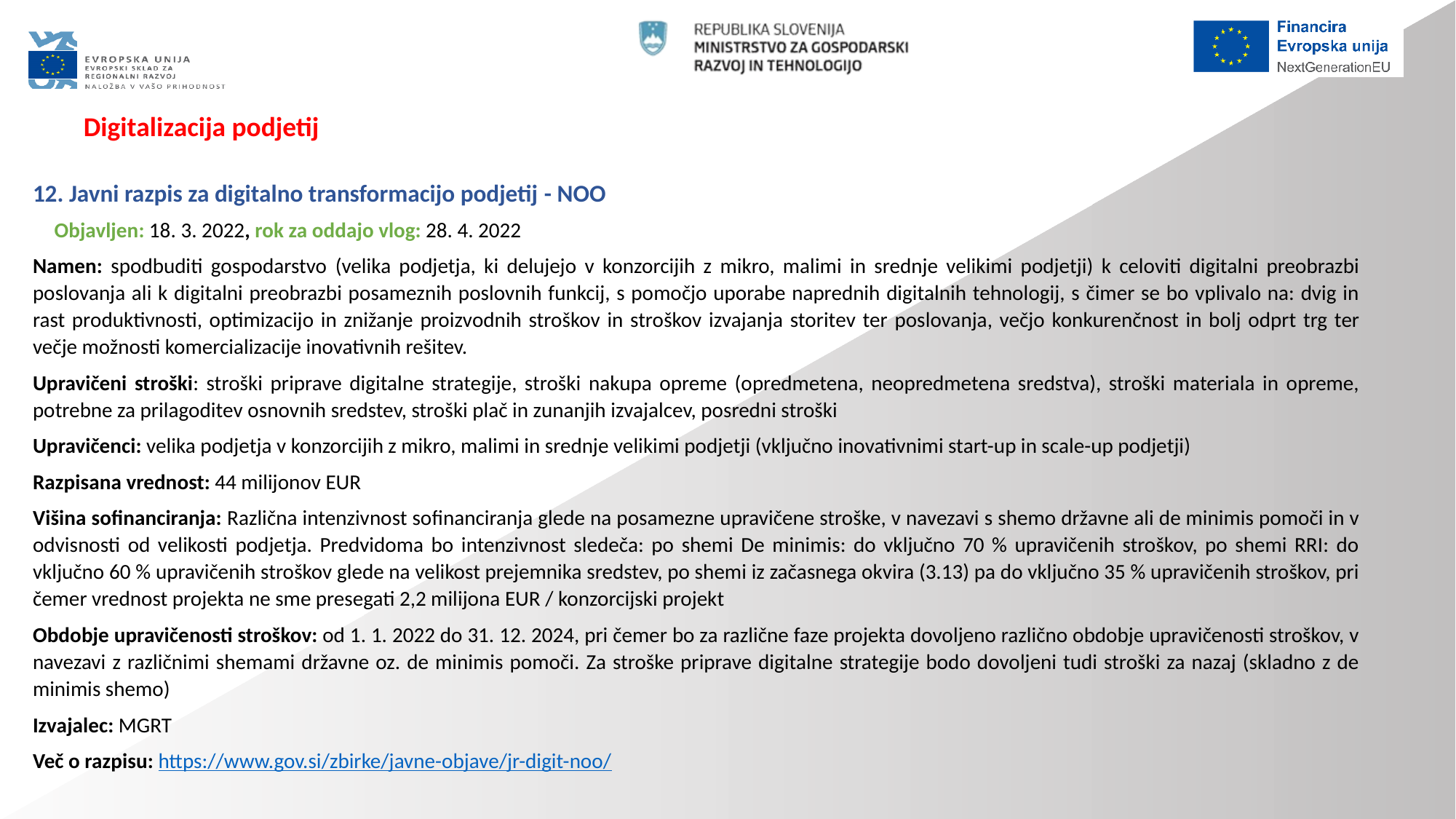

Digitalizacija podjetij
12. Javni razpis za digitalno transformacijo podjetij - NOO
Objavljen: 18. 3. 2022, rok za oddajo vlog: 28. 4. 2022
Namen: spodbuditi gospodarstvo (velika podjetja, ki delujejo v konzorcijih z mikro, malimi in srednje velikimi podjetji) k celoviti digitalni preobrazbi poslovanja ali k digitalni preobrazbi posameznih poslovnih funkcij, s pomočjo uporabe naprednih digitalnih tehnologij, s čimer se bo vplivalo na: dvig in rast produktivnosti, optimizacijo in znižanje proizvodnih stroškov in stroškov izvajanja storitev ter poslovanja, večjo konkurenčnost in bolj odprt trg ter večje možnosti komercializacije inovativnih rešitev.
Upravičeni stroški: stroški priprave digitalne strategije, stroški nakupa opreme (opredmetena, neopredmetena sredstva), stroški materiala in opreme, potrebne za prilagoditev osnovnih sredstev, stroški plač in zunanjih izvajalcev, posredni stroški
Upravičenci: velika podjetja v konzorcijih z mikro, malimi in srednje velikimi podjetji (vključno inovativnimi start-up in scale-up podjetji)
Razpisana vrednost: 44 milijonov EUR
Višina sofinanciranja: Različna intenzivnost sofinanciranja glede na posamezne upravičene stroške, v navezavi s shemo državne ali de minimis pomoči in v odvisnosti od velikosti podjetja. Predvidoma bo intenzivnost sledeča: po shemi De minimis: do vključno 70 % upravičenih stroškov, po shemi RRI: do vključno 60 % upravičenih stroškov glede na velikost prejemnika sredstev, po shemi iz začasnega okvira (3.13) pa do vključno 35 % upravičenih stroškov, pri čemer vrednost projekta ne sme presegati 2,2 milijona EUR / konzorcijski projekt
Obdobje upravičenosti stroškov: od 1. 1. 2022 do 31. 12. 2024, pri čemer bo za različne faze projekta dovoljeno različno obdobje upravičenosti stroškov, v navezavi z različnimi shemami državne oz. de minimis pomoči. Za stroške priprave digitalne strategije bodo dovoljeni tudi stroški za nazaj (skladno z de minimis shemo)
Izvajalec: MGRT
Več o razpisu: https://www.gov.si/zbirke/javne-objave/jr-digit-noo/